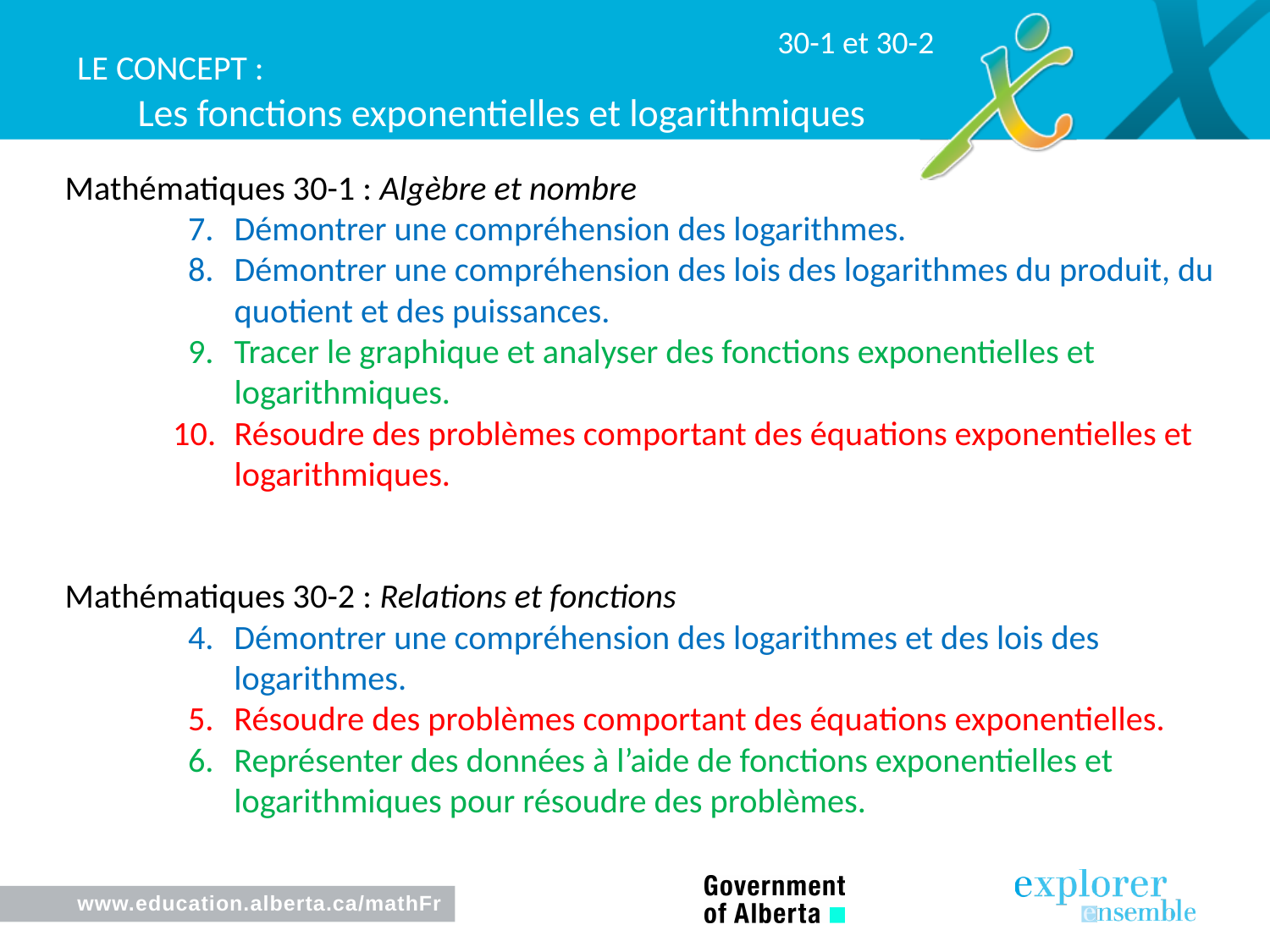

30-1 et 30-2
Le Concept :

# Les fonctions exponentielles et logarithmiques
Mathématiques 30-1 : Algèbre et nombre
7.	Démontrer une compréhension des logarithmes.
8.	Démontrer une compréhension des lois des logarithmes du produit, du quotient et des puissances.
9.	Tracer le graphique et analyser des fonctions exponentielles et logarithmiques.
10.	Résoudre des problèmes comportant des équations exponentielles et logarithmiques.

Mathématiques 30-2 : Relations et fonctions
4.	Démontrer une compréhension des logarithmes et des lois des logarithmes.
5.	Résoudre des problèmes comportant des équations exponentielles.
6.	Représenter des données à l’aide de fonctions exponentielles et logarithmiques pour résoudre des problèmes.